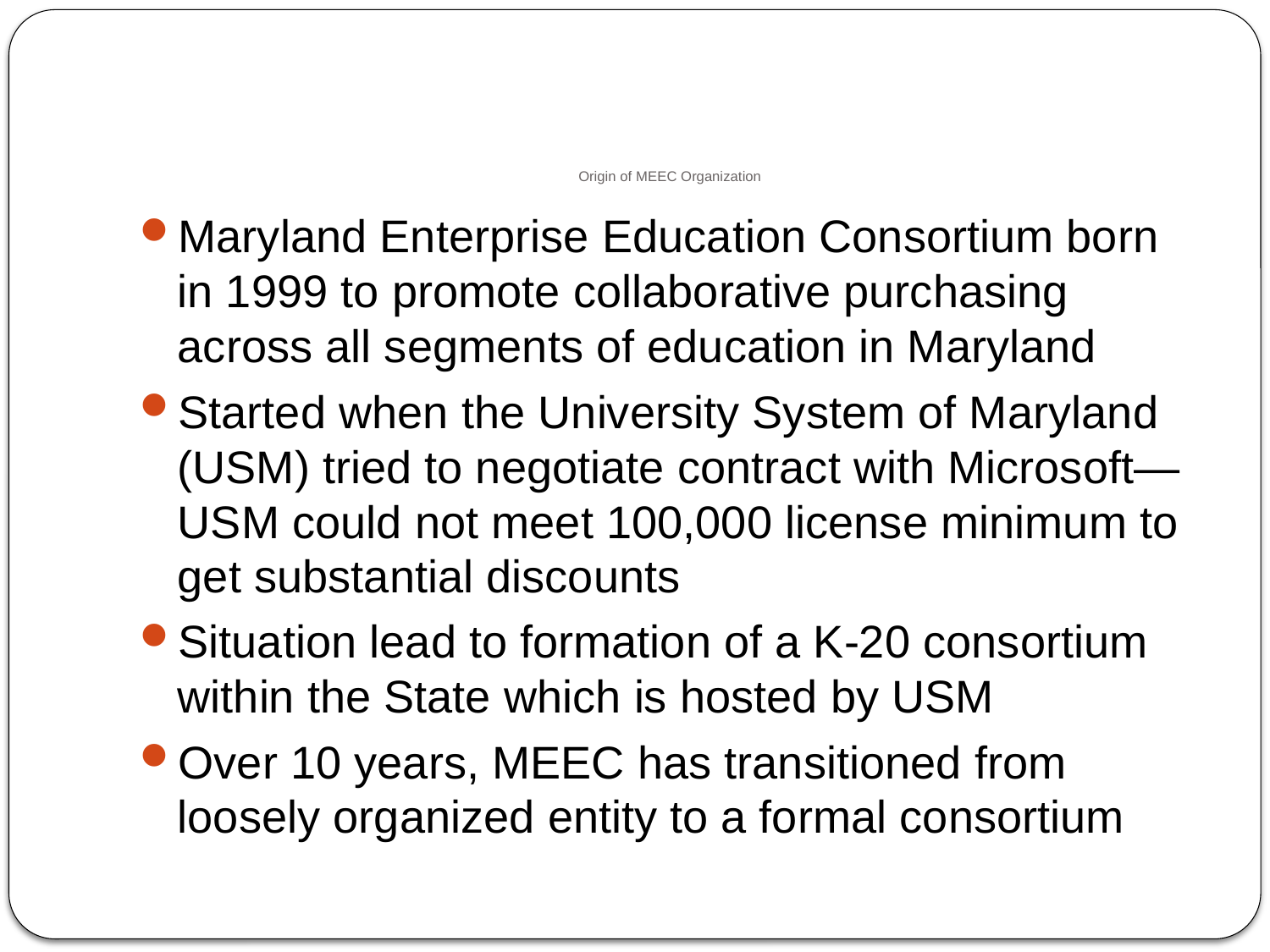

# Origin of MEEC Organization
Maryland Enterprise Education Consortium born in 1999 to promote collaborative purchasing across all segments of education in Maryland
Started when the University System of Maryland (USM) tried to negotiate contract with Microsoft—USM could not meet 100,000 license minimum to get substantial discounts
Situation lead to formation of a K-20 consortium within the State which is hosted by USM
Over 10 years, MEEC has transitioned from loosely organized entity to a formal consortium